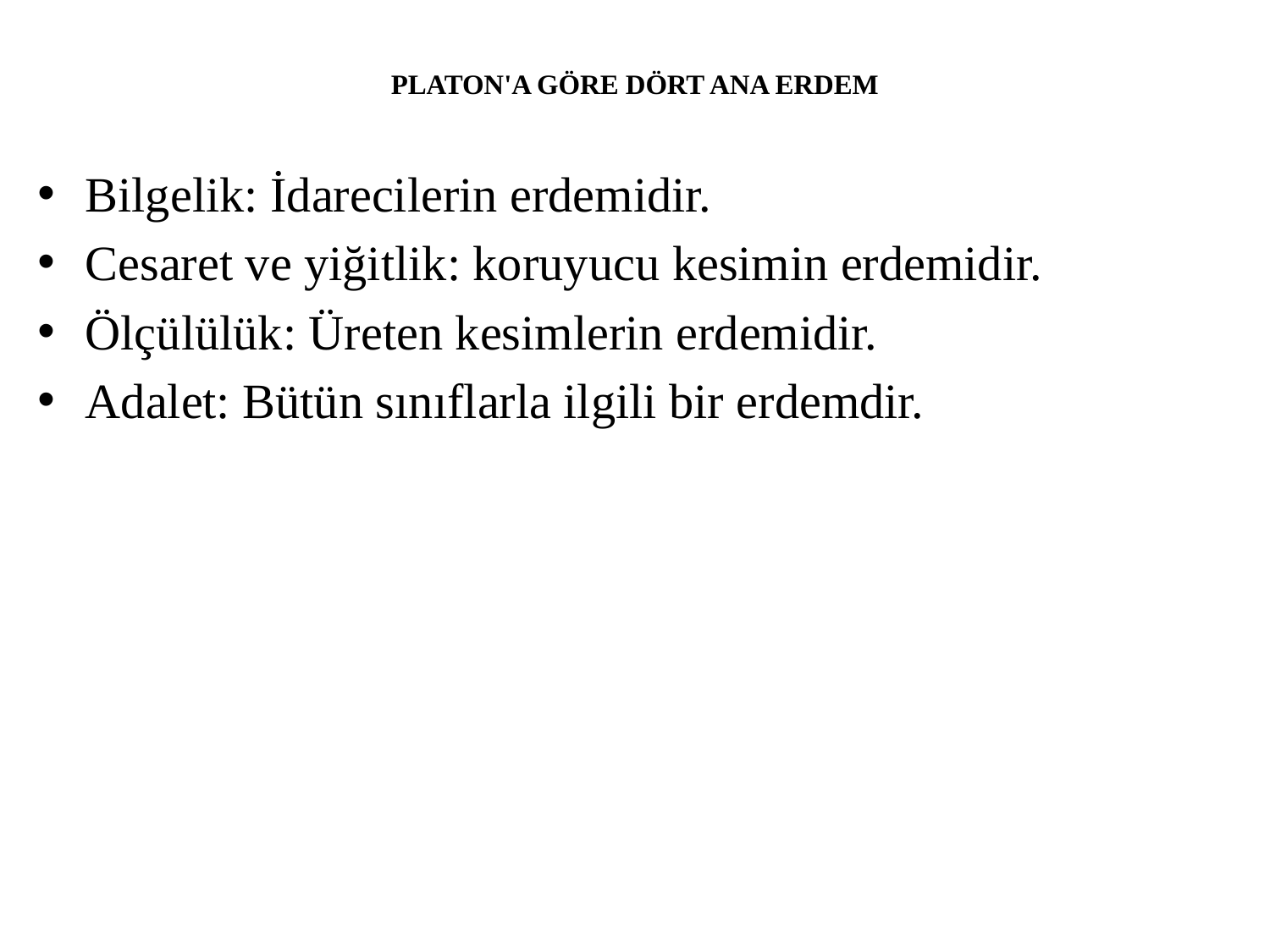

# PLATON'A GÖRE DÖRT ANA ERDEM
Bilgelik: İdarecilerin erdemidir.
Cesaret ve yiğitlik: koruyucu kesimin erdemidir.
Ölçülülük: Üreten kesimlerin erdemidir.
Adalet: Bütün sınıflarla ilgili bir erdemdir.